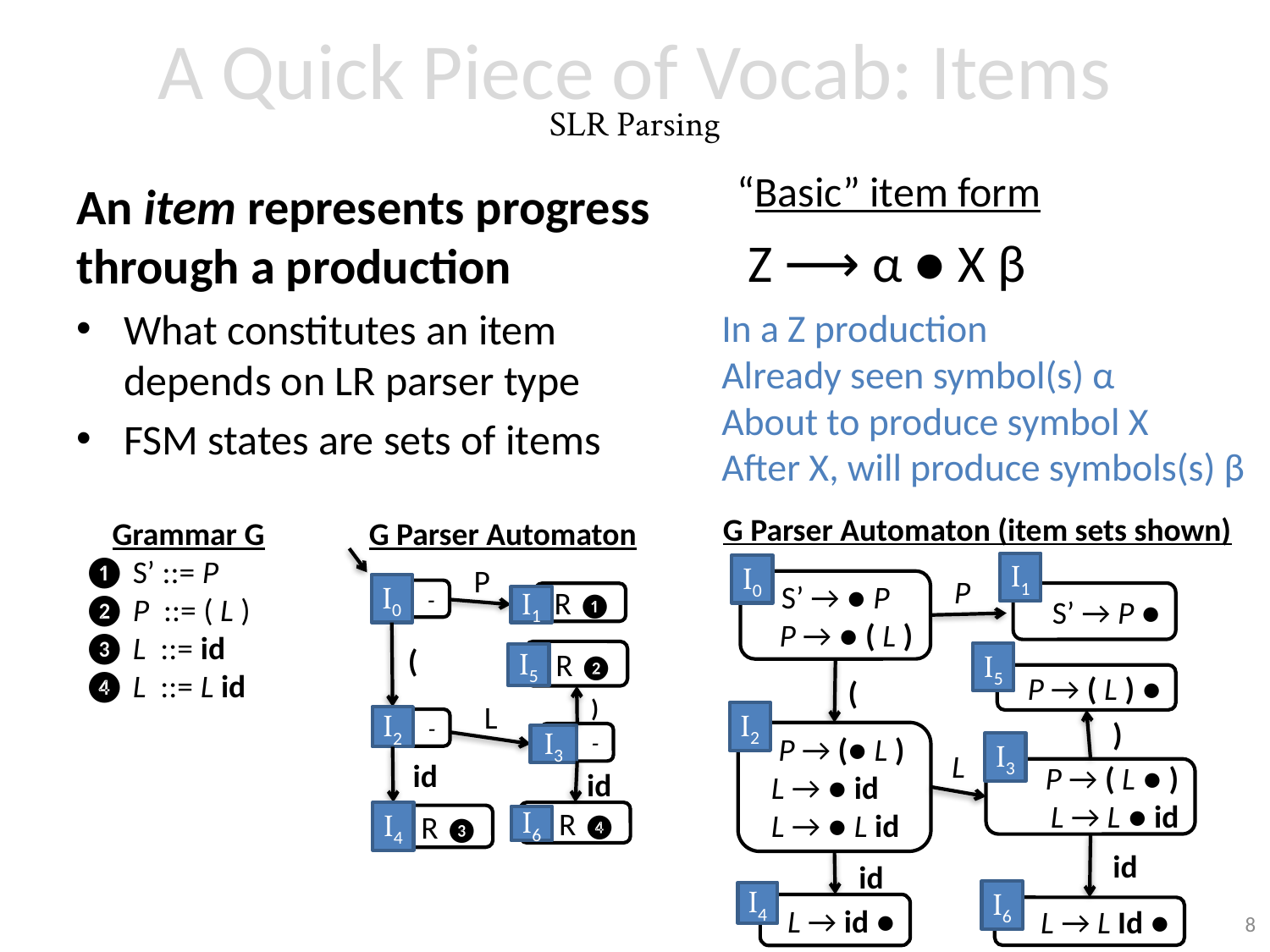

A Quick Piece of Vocab: Items
SLR Parsing
“Basic” item form
An item represents progress through a production
What constitutes an item depends on LR parser type
FSM states are sets of items
Z ⟶ α ● X β
In a Z production
Already seen symbol(s) α
About to produce symbol X
After X, will produce symbols(s) β
G Parser Automaton (item sets shown)
    Grammar G
❶ S’ ::= P
❷ P  ::= ( L )
❸ L  ::= id
❹ L  ::= L id
G Parser Automaton
P
I0
-
R ❶
I1
(
R ❷
I5
)
L
I2
-
-
I3
id
id
I4
R ❹
R ❸
I6
I1
I0
S’ → ● P
   P → ● ( L )
P
S’ → P ●
I5
P → ( L ) ●
(
I2
)
   P → (● L )
  L → ● id
  L → ● L id
I3
L
P → ( L ● )
L → L ● id
id
id
I6
I4
L → id ●
L → L Id ●

8